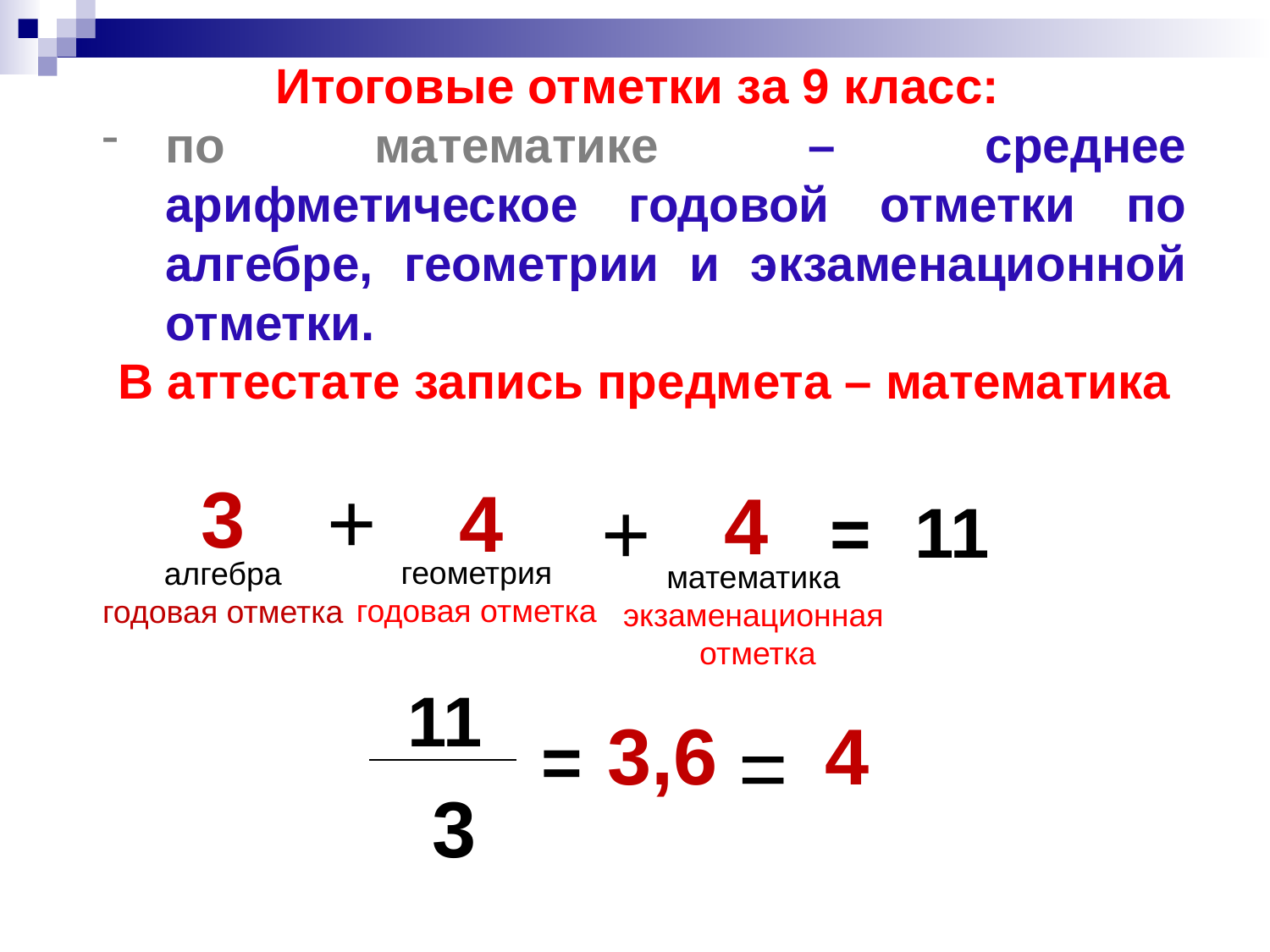

Итоговые отметки за 9 класс:
по математике – среднее арифметическое годовой отметки по алгебре, геометрии и экзаменационной отметки.
В аттестате запись предмета – математика

+
3
4
4
+
11
=
геометрия
годовая отметка
алгебра
годовая отметка
математика
экзаменационная
 отметка
11
3,6
4
=

=

3